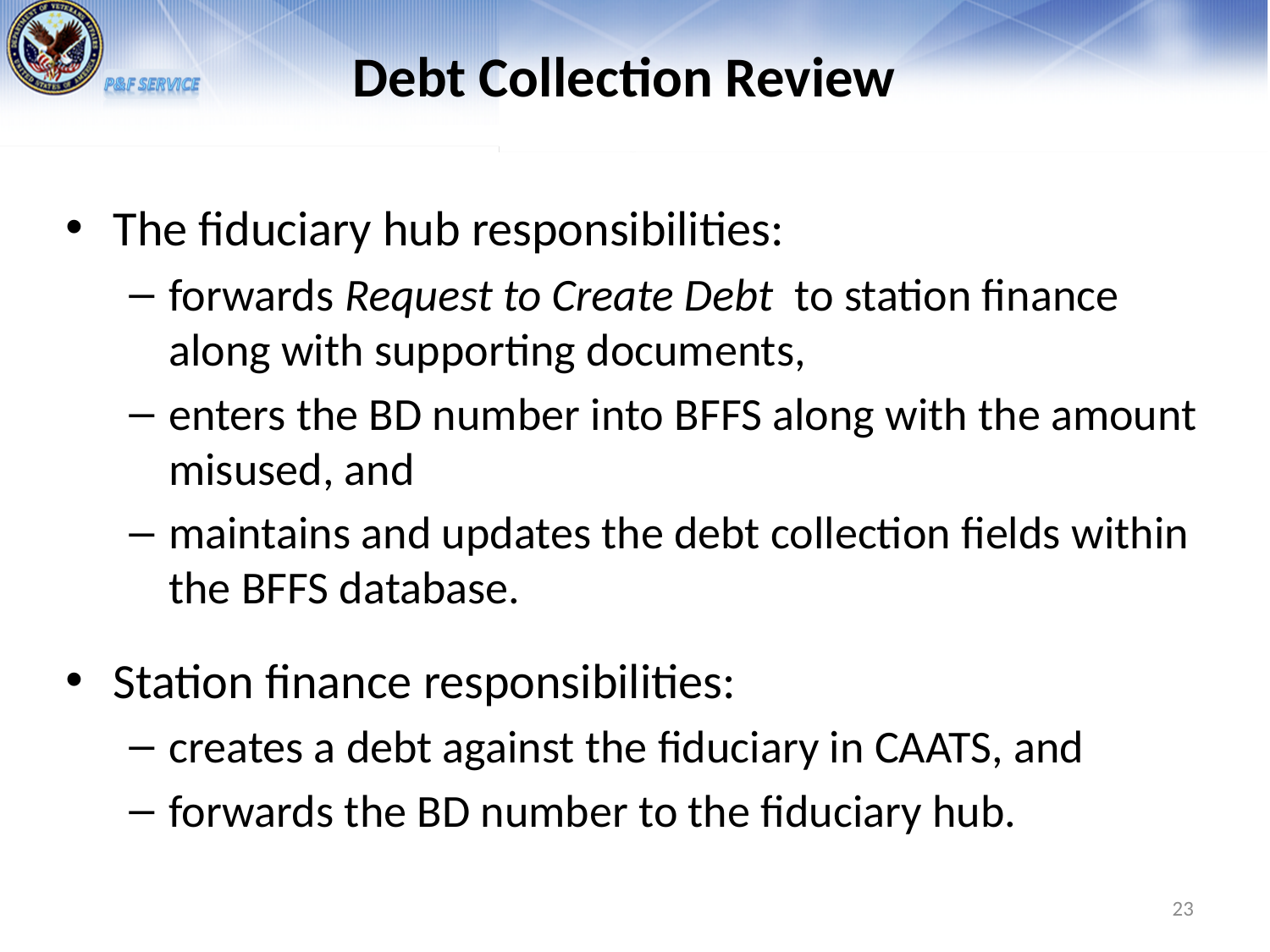

# Debt Collection Review
The fiduciary hub responsibilities:
forwards Request to Create Debt  to station finance along with supporting documents,
enters the BD number into BFFS along with the amount misused, and
maintains and updates the debt collection fields within the BFFS database.

Station finance responsibilities:
creates a debt against the fiduciary in CAATS, and
forwards the BD number to the fiduciary hub.

23